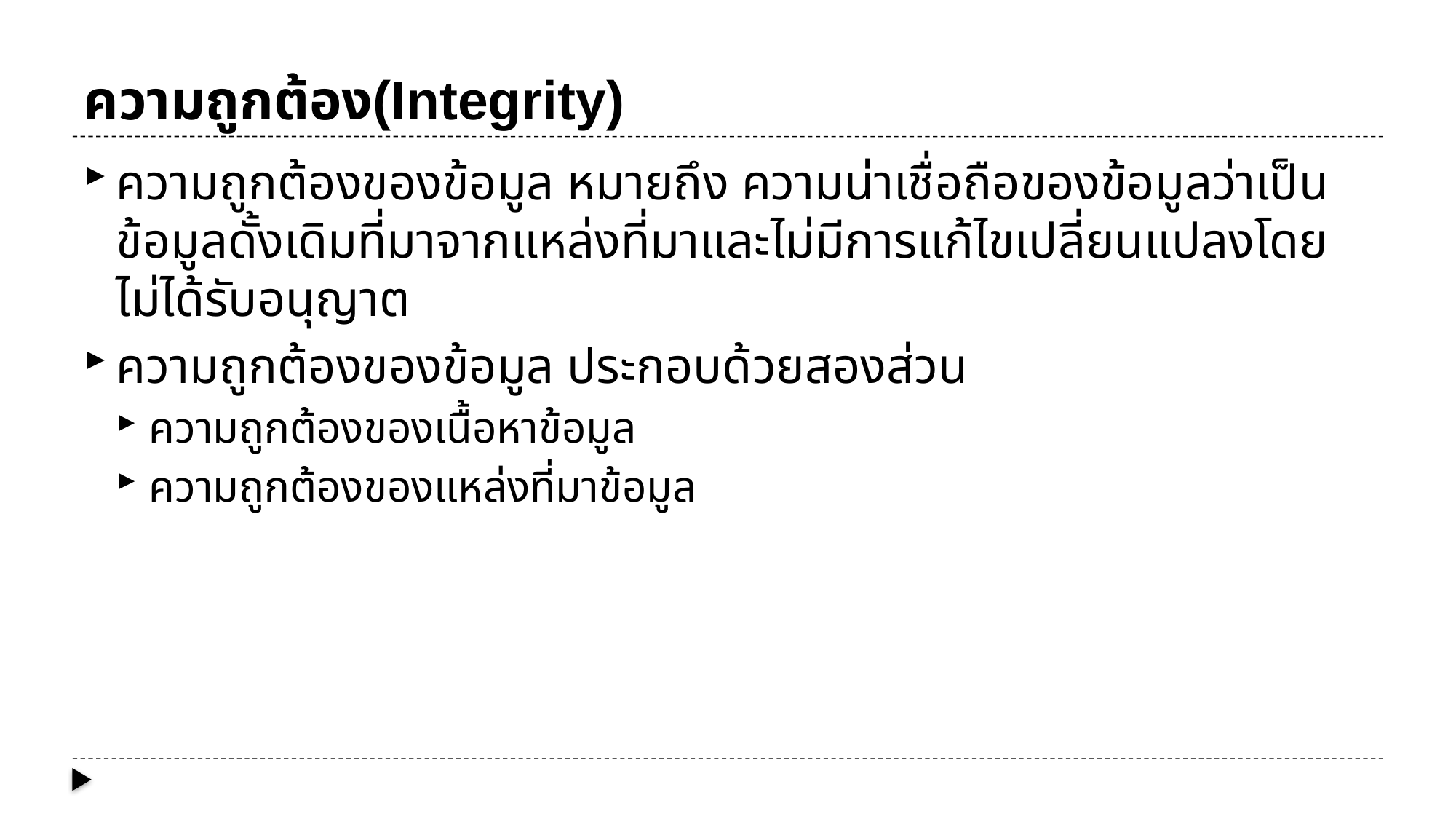

# ความถูกต้อง(Integrity)
ความถูกต้องของข้อมูล หมายถึง ความน่าเชื่อถือของข้อมูลว่าเป็นข้อมูลดั้งเดิมที่มาจากแหล่งที่มาและไม่มีการแก้ไขเปลี่ยนแปลงโดยไม่ได้รับอนุญาต
ความถูกต้องของข้อมูล ประกอบด้วยสองส่วน
ความถูกต้องของเนื้อหาข้อมูล
ความถูกต้องของแหล่งที่มาข้อมูล